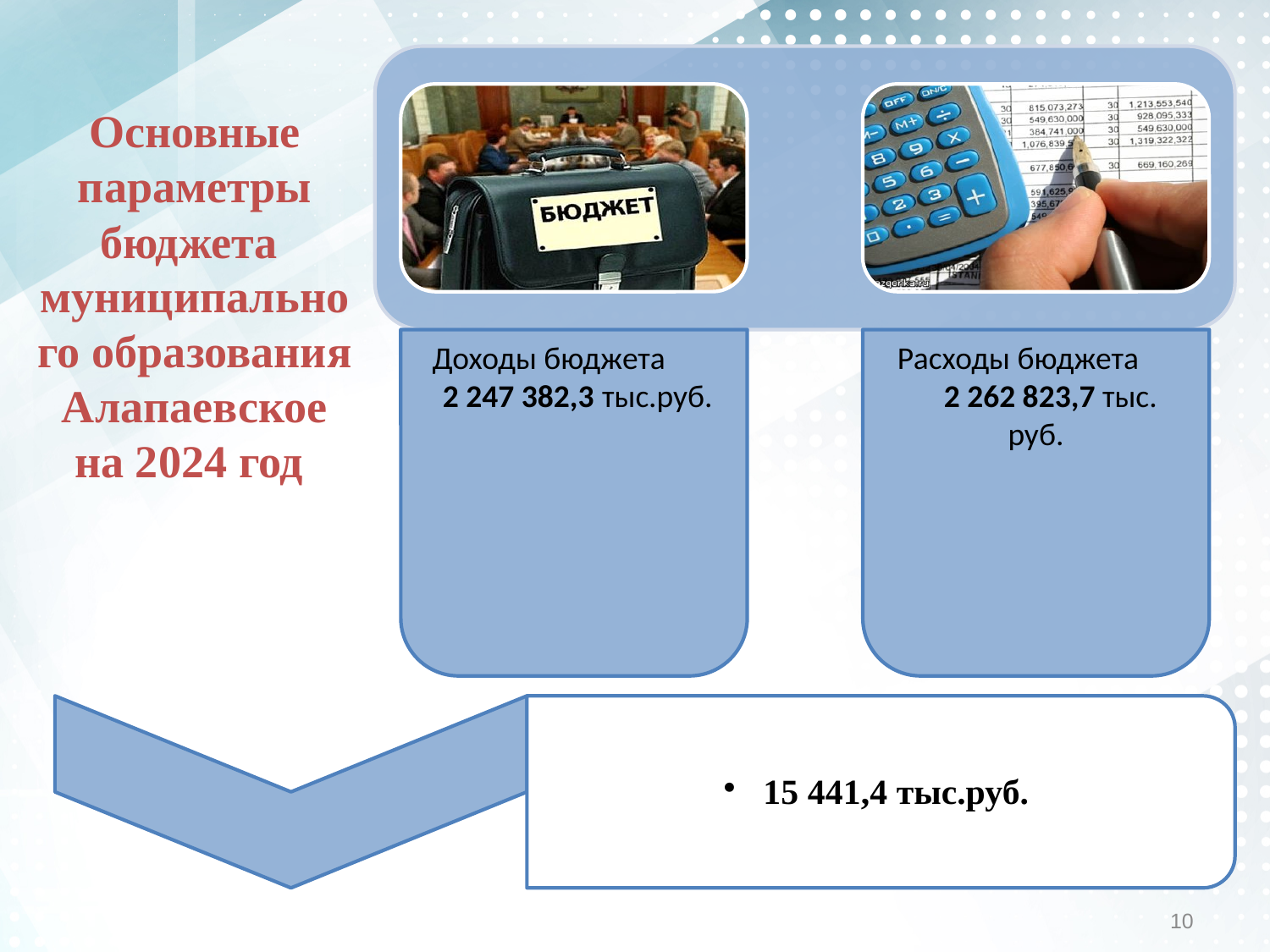

Доходы бюджета         2 247 382,3 тыс.руб.
Расходы бюджета          2 262 823,7 тыс. руб.
Основные параметры бюджета
муниципального образования Алапаевское на 2024 год
15 441,4 тыс.руб.

10